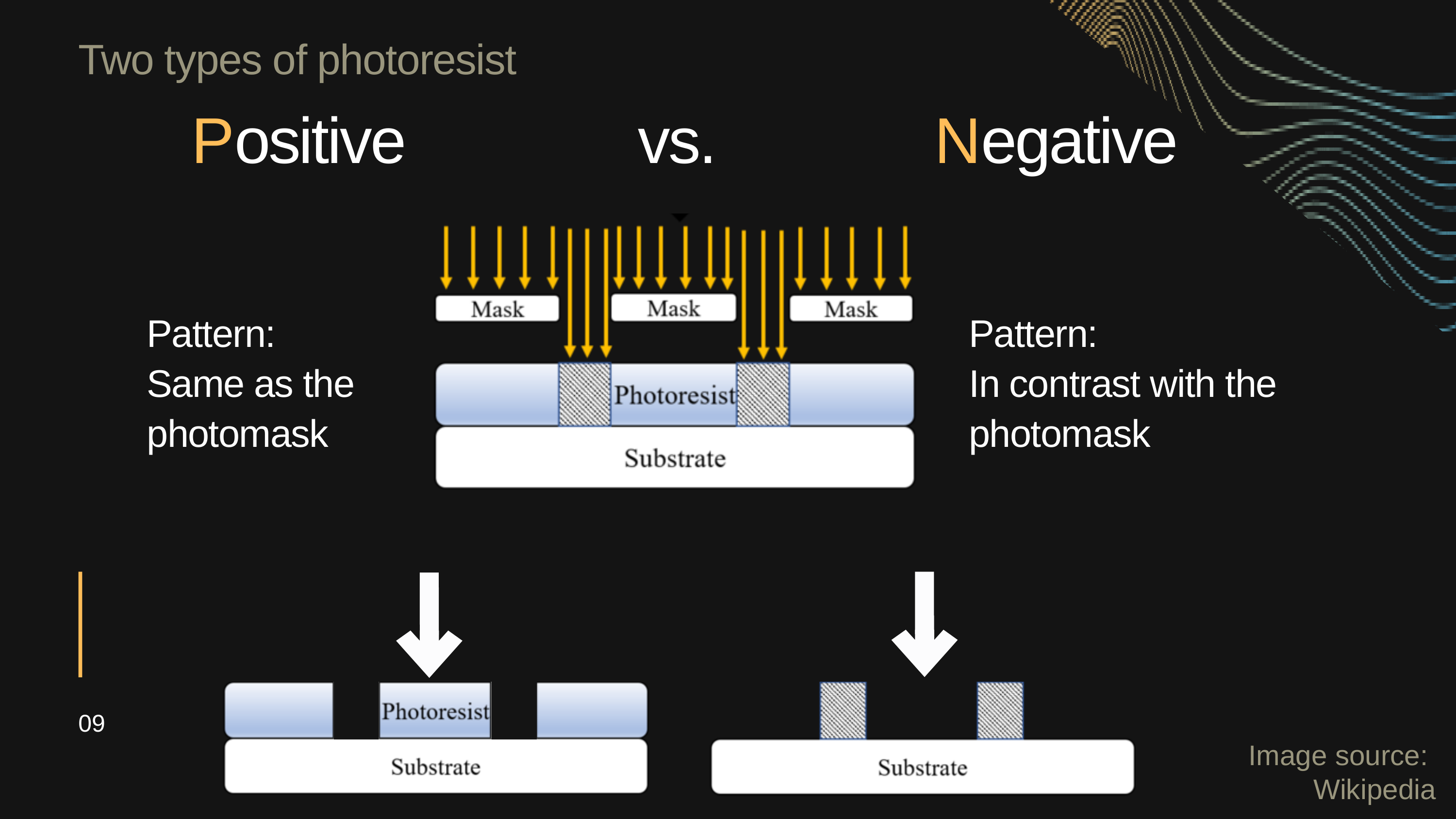

Two types of photoresist
Positive
vs.
Negative

Pattern:
Same as the photomask
Pattern:
In contrast with the photomask

09

Image source:
Wikipedia